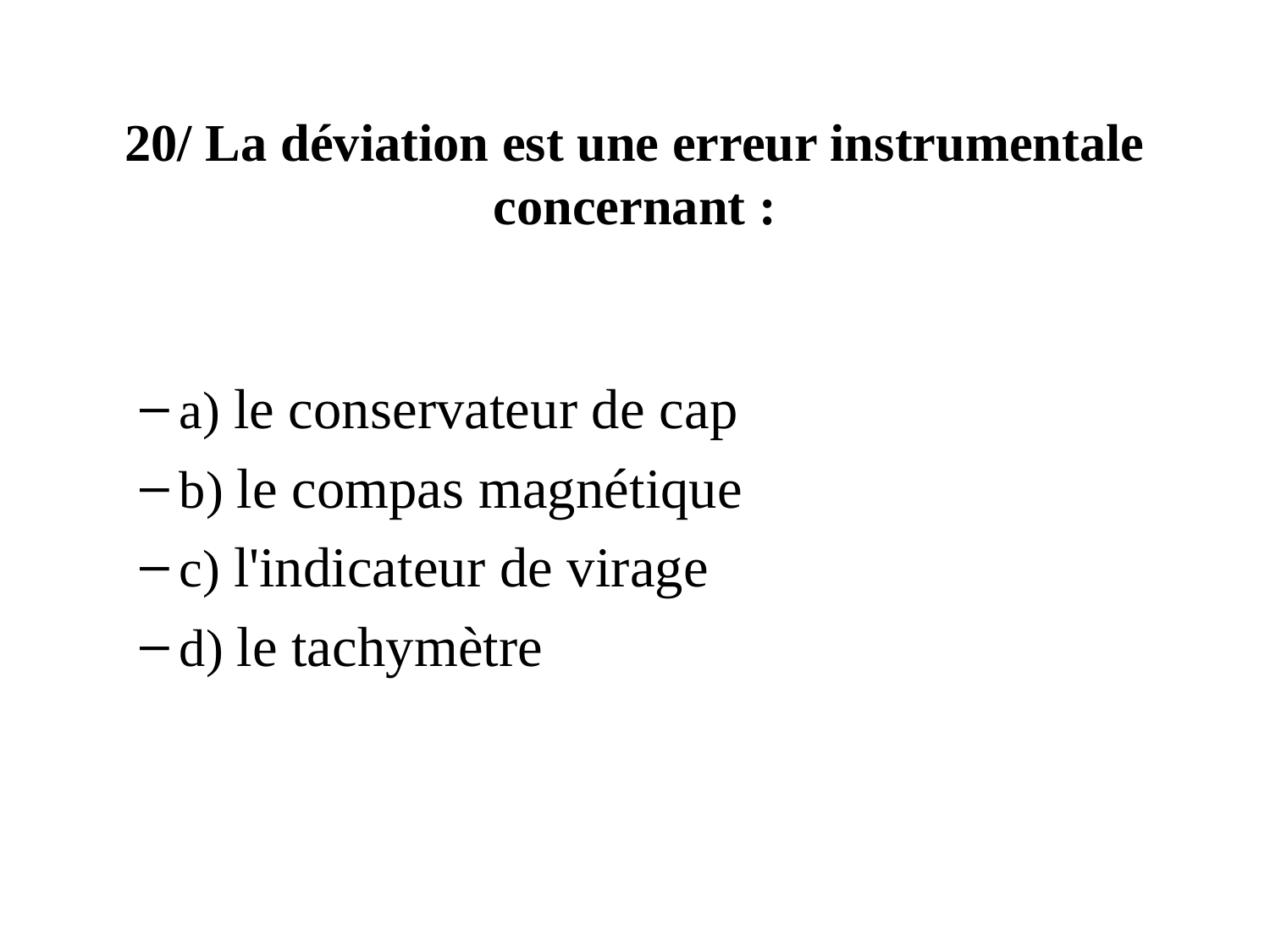

# 20/ La déviation est une erreur instrumentale concernant :
a) le conservateur de cap
b) le compas magnétique
c) l'indicateur de virage
d) le tachymètre